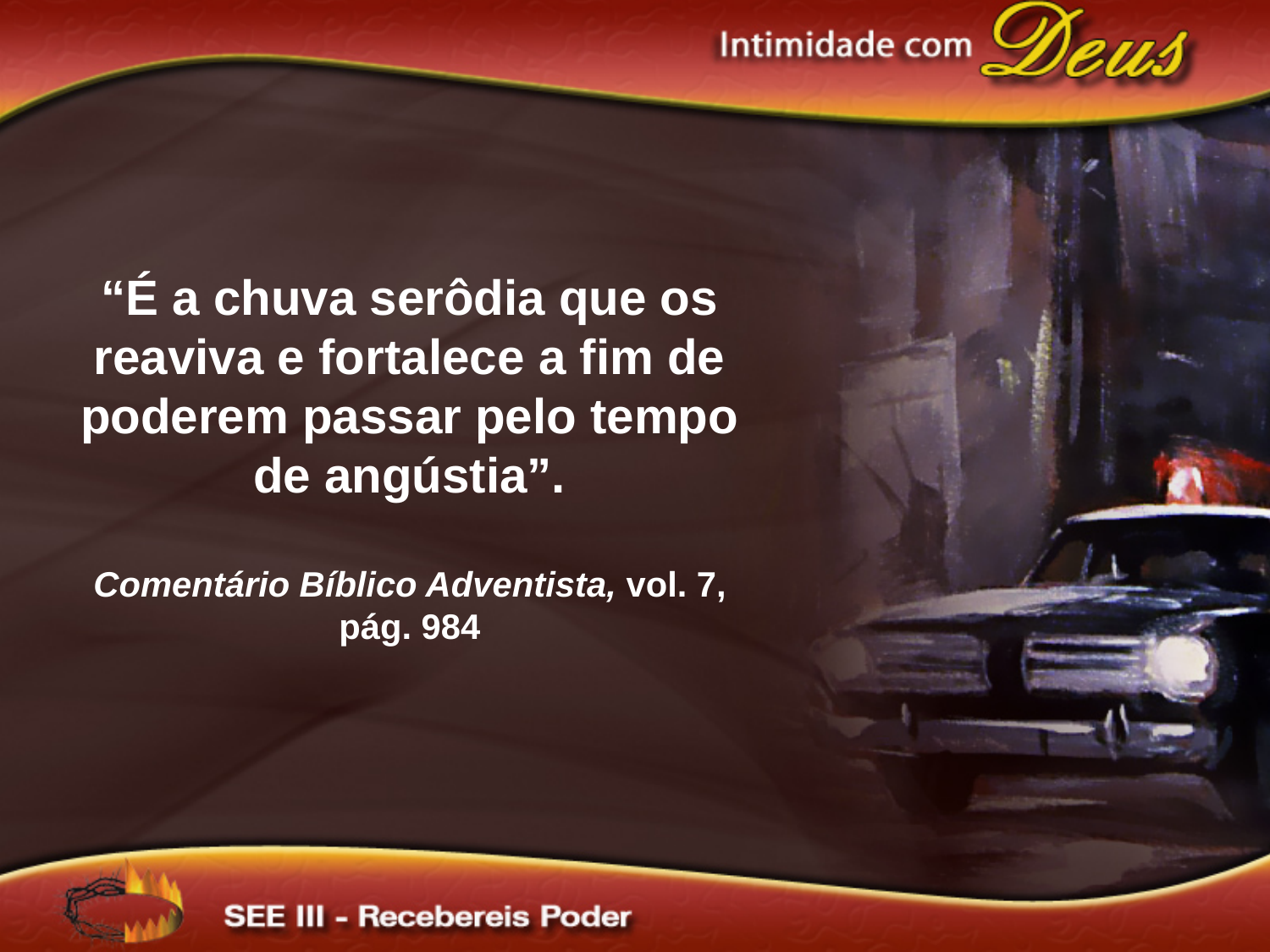

# “É a chuva serôdia que os reaviva e fortalece a fim de poderem passar pelo tempo de angústia”. Comentário Bíblico Adventista, vol. 7, pág. 984